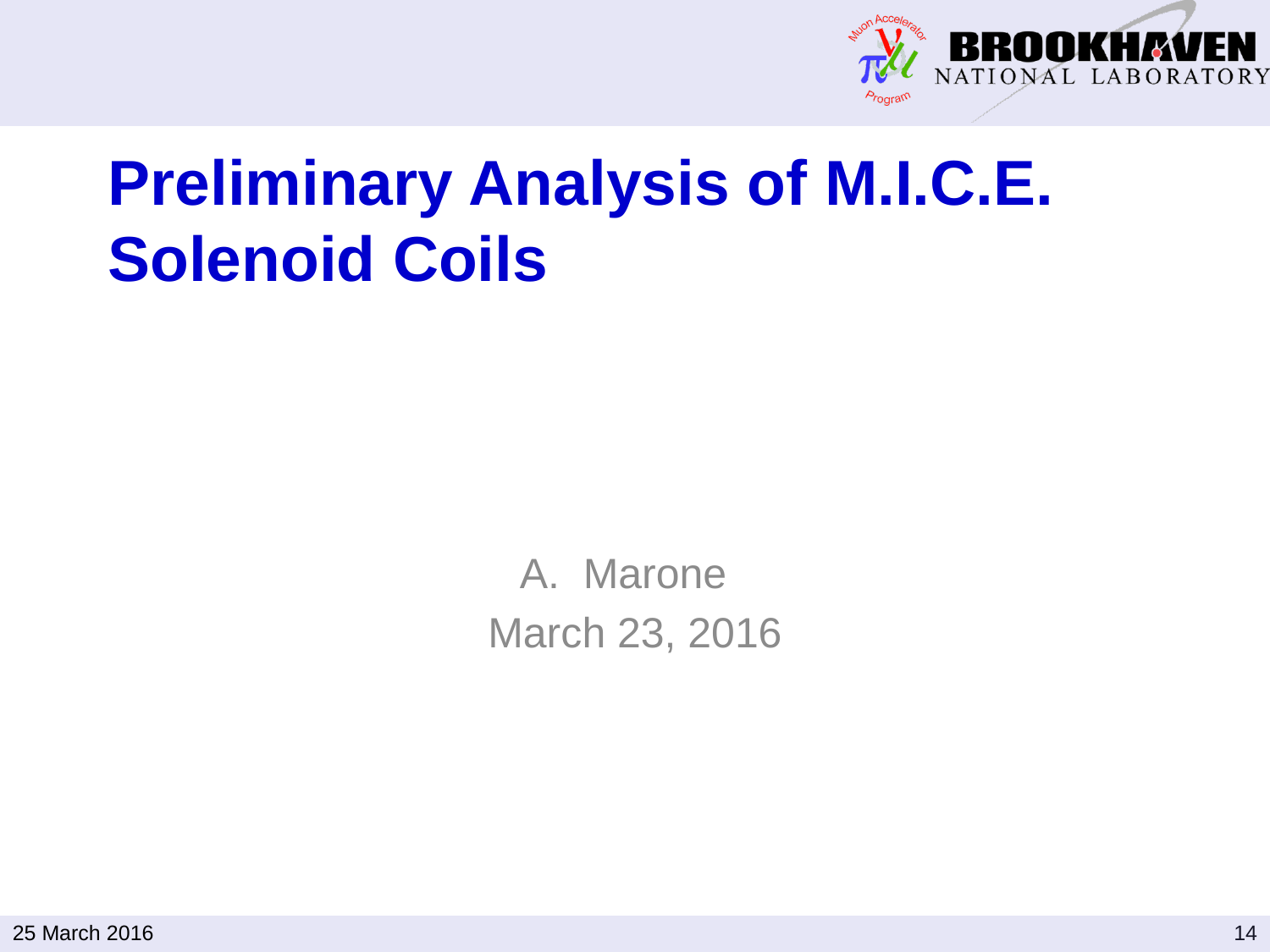

# Preliminary Analysis of M.I.C.E. Solenoid Coils
Marone
March 23, 2016